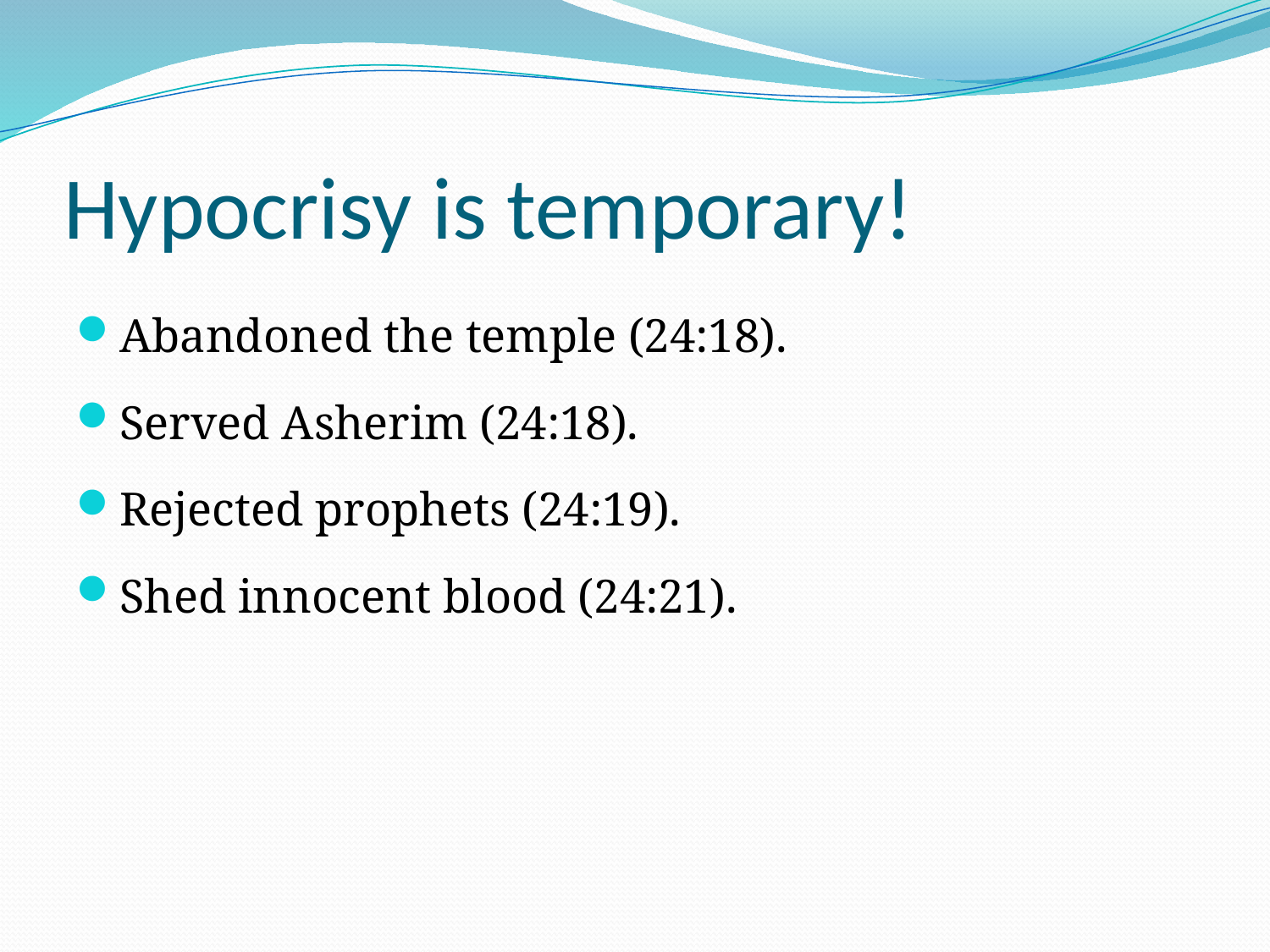

# Hypocrisy is temporary!
Abandoned the temple (24:18).
Served Asherim (24:18).
Rejected prophets (24:19).
Shed innocent blood (24:21).